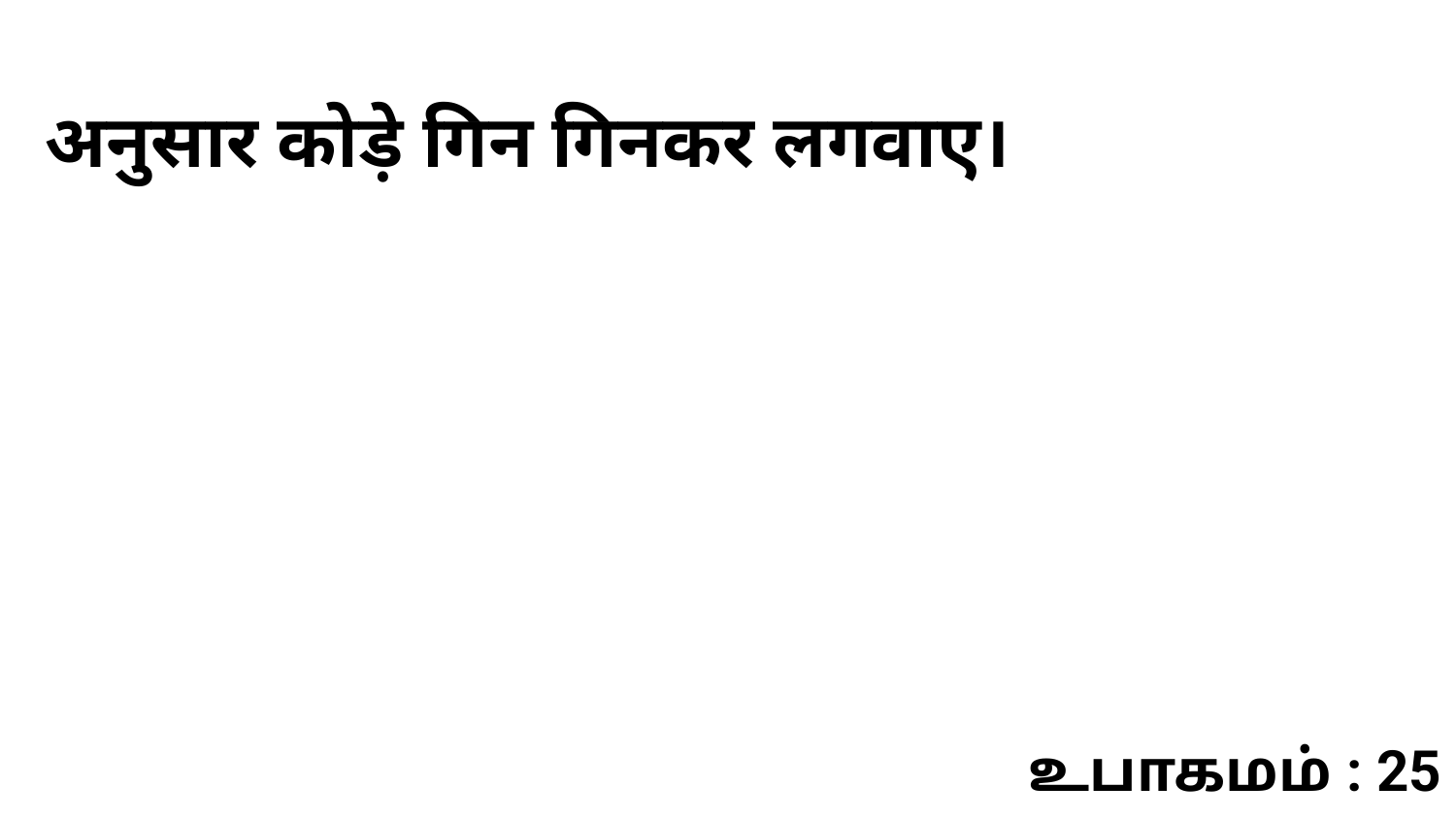

अनुसार कोड़े गिन गिनकर लगवाए।
உபாகமம் : 25